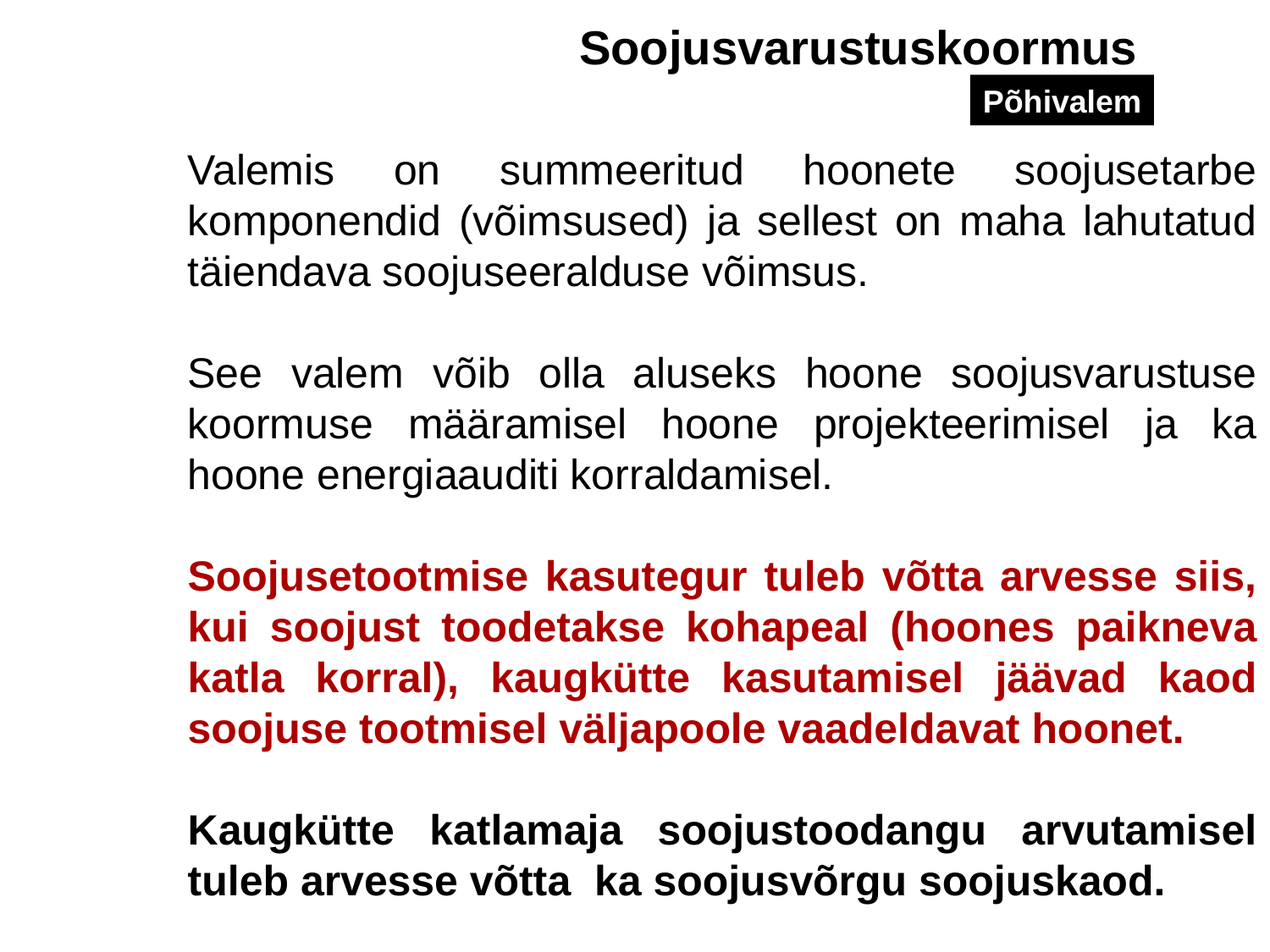

Soojusvarustuskoormus
Põhivalem
Valemis on summeeritud hoonete soojusetarbe komponendid (võimsused) ja sellest on maha lahutatud täiendava soojuseeralduse võimsus.

See valem võib olla aluseks hoone soojusvarustuse koormuse määramisel hoone projekteerimisel ja ka hoone energiaauditi korraldamisel.

Soojusetootmise kasutegur tuleb võtta arvesse siis, kui soojust toodetakse kohapeal (hoones paikneva katla korral), kaugkütte kasutamisel jäävad kaod soojuse tootmisel väljapoole vaadeldavat hoonet.

Kaugkütte katlamaja soojustoodangu arvutamisel tuleb arvesse võtta  ka soojusvõrgu soojuskaod.